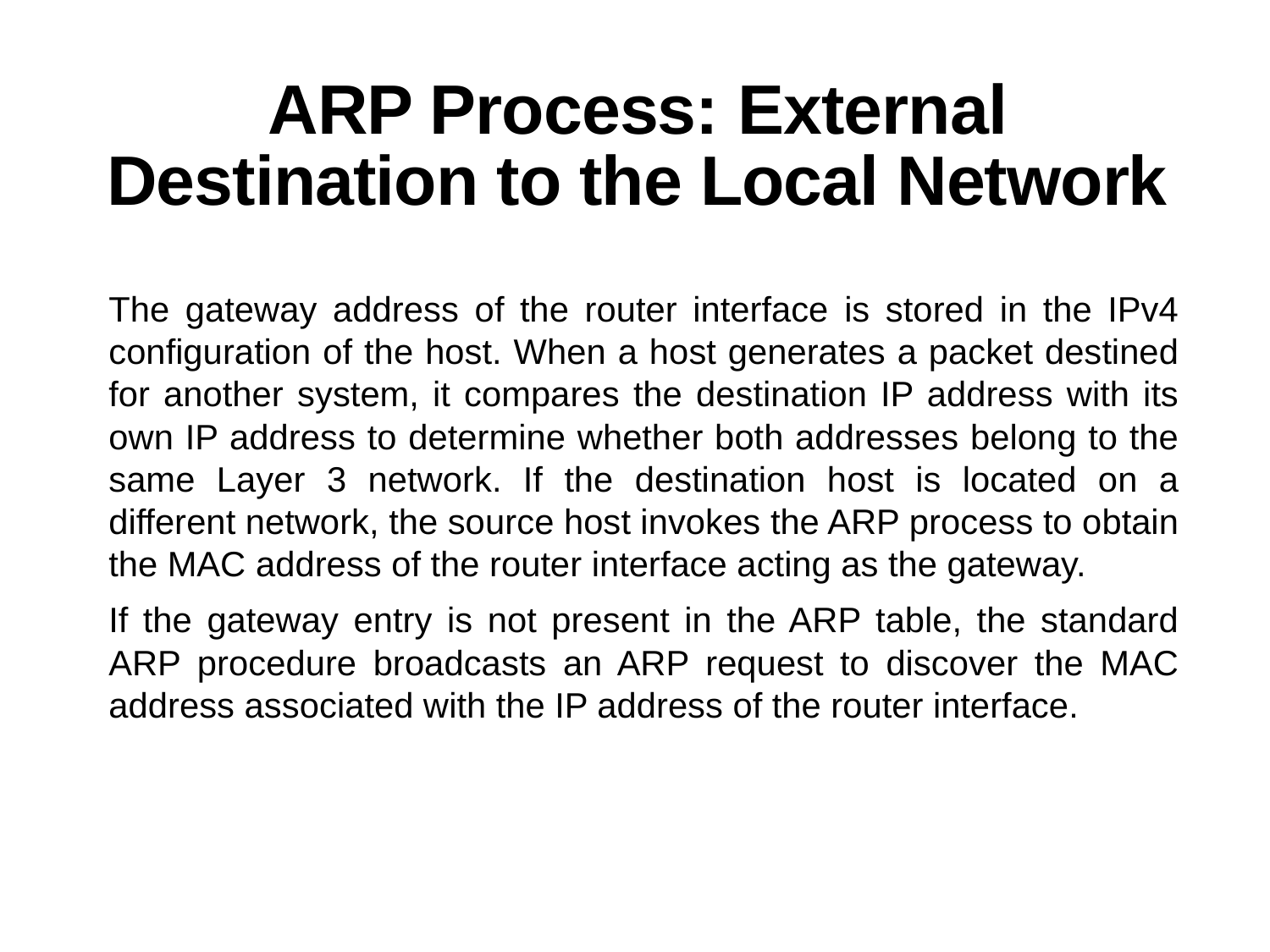

# ARP Process: External Destination to the Local Network
The gateway address of the router interface is stored in the IPv4 configuration of the host. When a host generates a packet destined for another system, it compares the destination IP address with its own IP address to determine whether both addresses belong to the same Layer 3 network. If the destination host is located on a different network, the source host invokes the ARP process to obtain the MAC address of the router interface acting as the gateway.
If the gateway entry is not present in the ARP table, the standard ARP procedure broadcasts an ARP request to discover the MAC address associated with the IP address of the router interface.